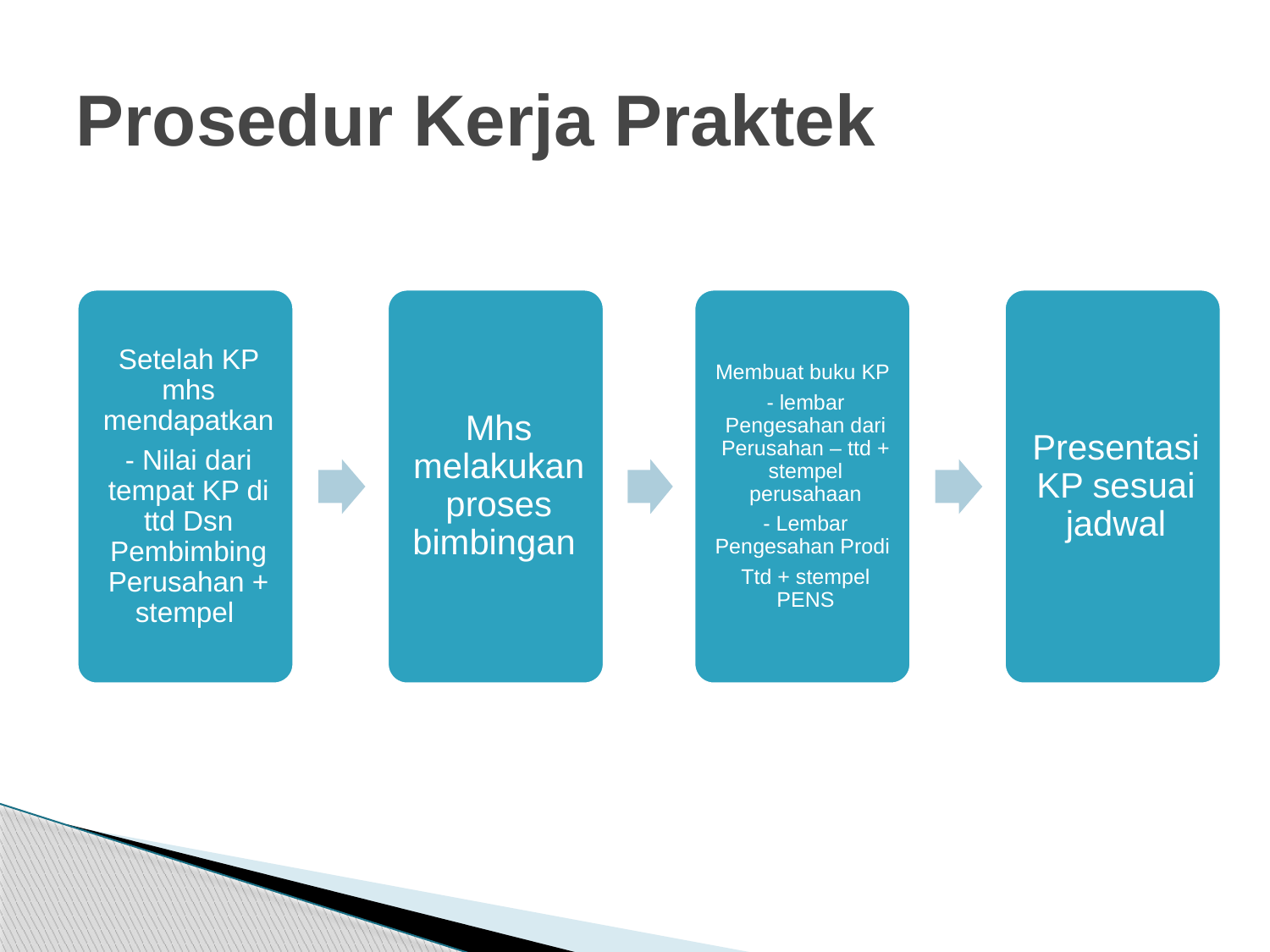

# Prosedur Kerja Praktek
Setelah KP mhs mendapatkan
- Nilai dari tempat KP di ttd Dsn Pembimbing Perusahan + stempel

Mhs melakukan proses bimbingan

Membuat buku KP
- lembar Pengesahan dari Perusahan – ttd + stempel perusahaan
- Lembar Pengesahan Prodi
Ttd + stempel PENS

Presentasi KP sesuai jadwal